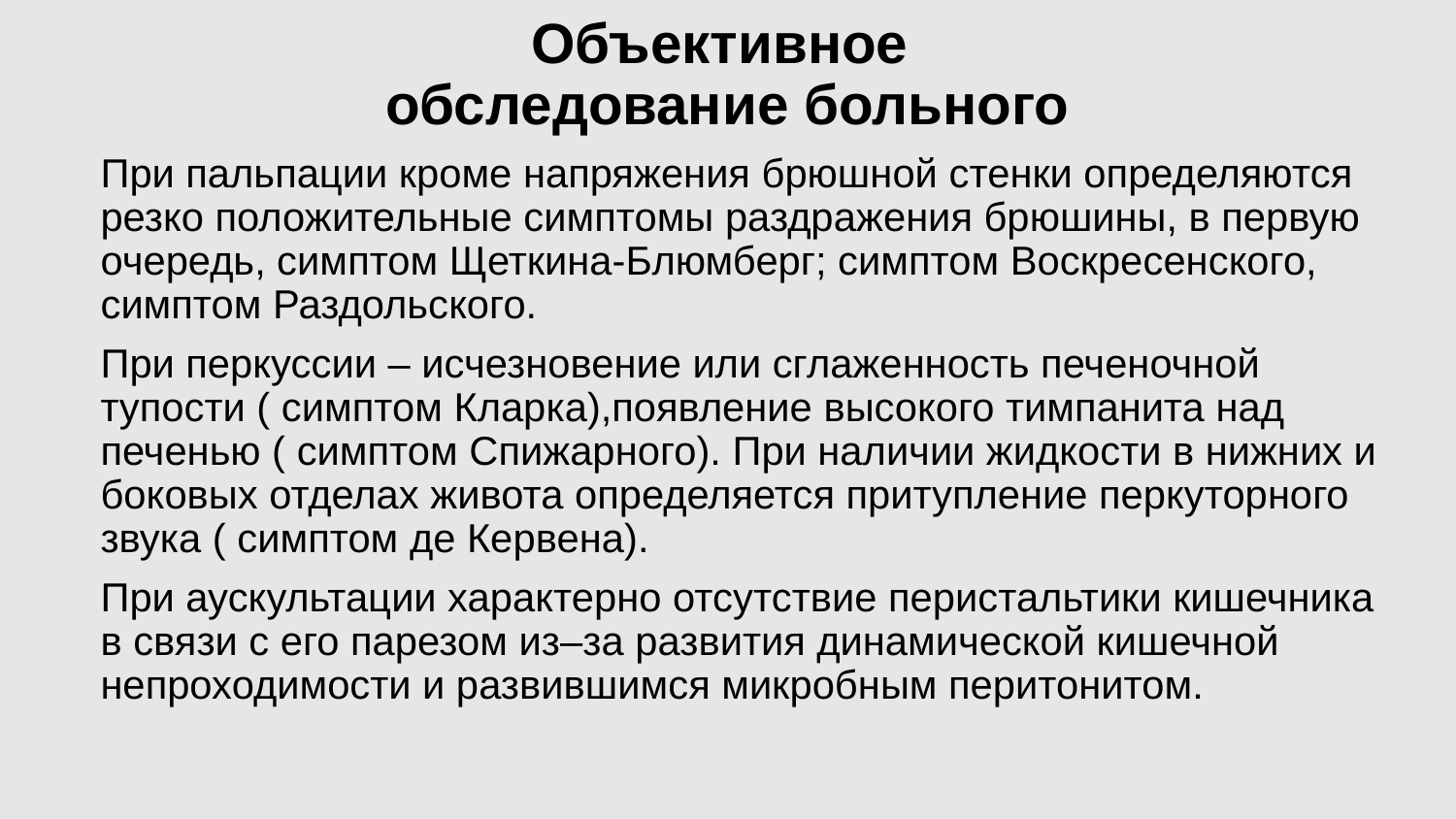

# Объективное обследование больного
При пальпации кроме напряжения брюшной стенки определяются резко положительные симптомы раздражения брюшины, в первую очередь, симптом Щеткина-Блюмберг; симптом Воскресенского, симптом Раздольского.
При перкуссии – исчезновение или сглаженность печеночной тупости ( симптом Кларка),появление высокого тимпанита над печенью ( симптом Спижарного). При наличии жидкости в нижних и боковых отделах живота определяется притупление перкуторного звука ( симптом де Кервена).
При аускультации характерно отсутствие перистальтики кишечника в связи с его парезом из–за развития динамической кишечной непроходимости и развившимся микробным перитонитом.